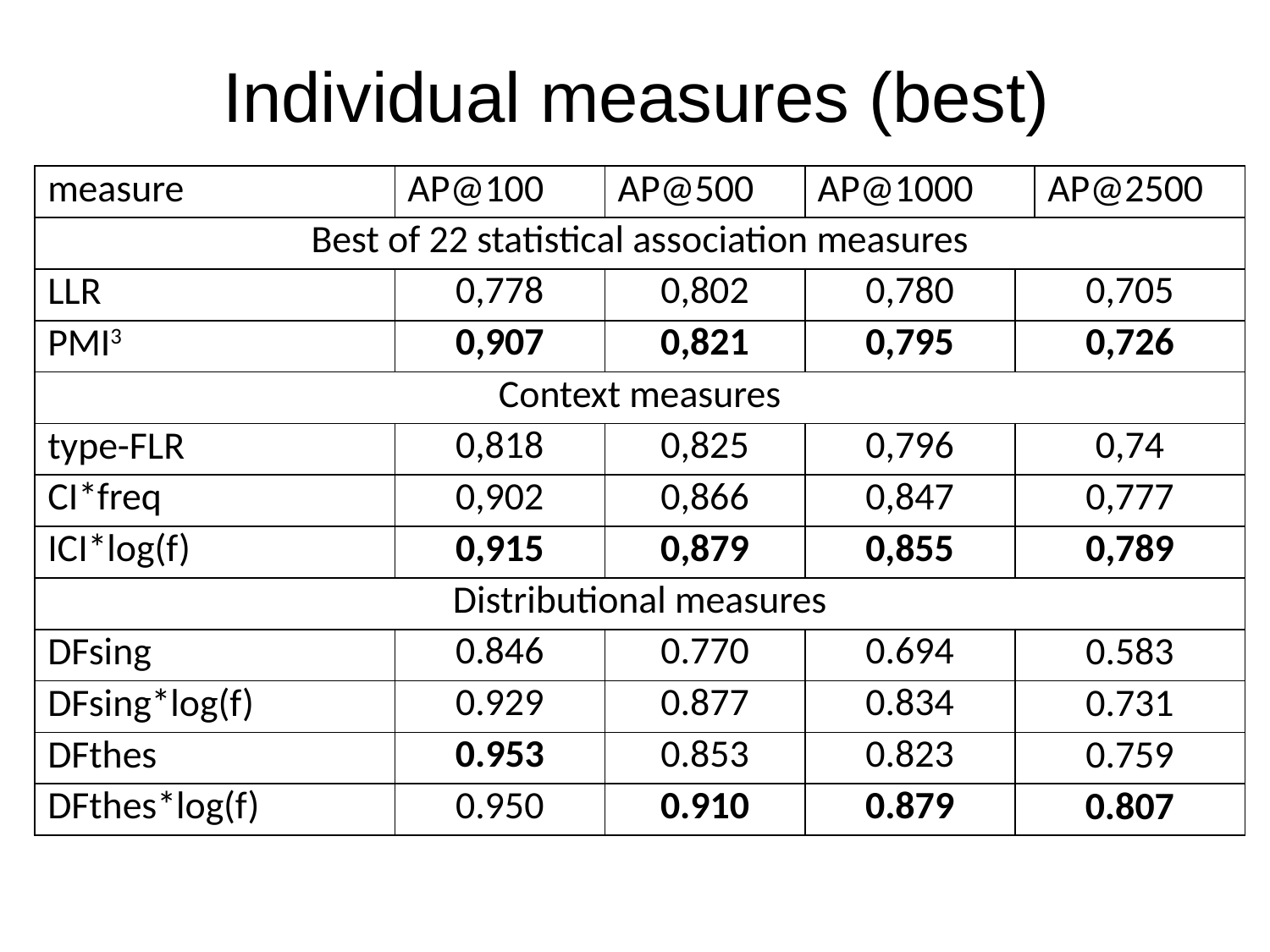

# Individual measures (best)
| measure | AP@100 | AP@500 | AP@1000 |  | AP@2500 |
| --- | --- | --- | --- | --- | --- |
| Best of 22 statistical association measures |  |  |  |  |  |
| LLR | 0,778 | 0,802 | 0,780 | 0,705 |  |
| PMI3 | 0,907 | 0,821 | 0,795 | 0,726 |  |
| Context measures |  |  |  |  |  |
| type-FLR | 0,818 | 0,825 | 0,796 | 0,74 |  |
| CI\*freq | 0,902 | 0,866 | 0,847 | 0,777 |  |
| ICI\*log(f) | 0,915 | 0,879 | 0,855 | 0,789 |  |
| Distributional measures |  |  |  |  |  |
| DFsing | 0.846 | 0.770 | 0.694 | 0.583 |  |
| DFsing\*log(f) | 0.929 | 0.877 | 0.834 | 0.731 |  |
| DFthes | 0.953 | 0.853 | 0.823 | 0.759 |  |
| DFthes\*log(f) | 0.950 | 0.910 | 0.879 | 0.807 |  |